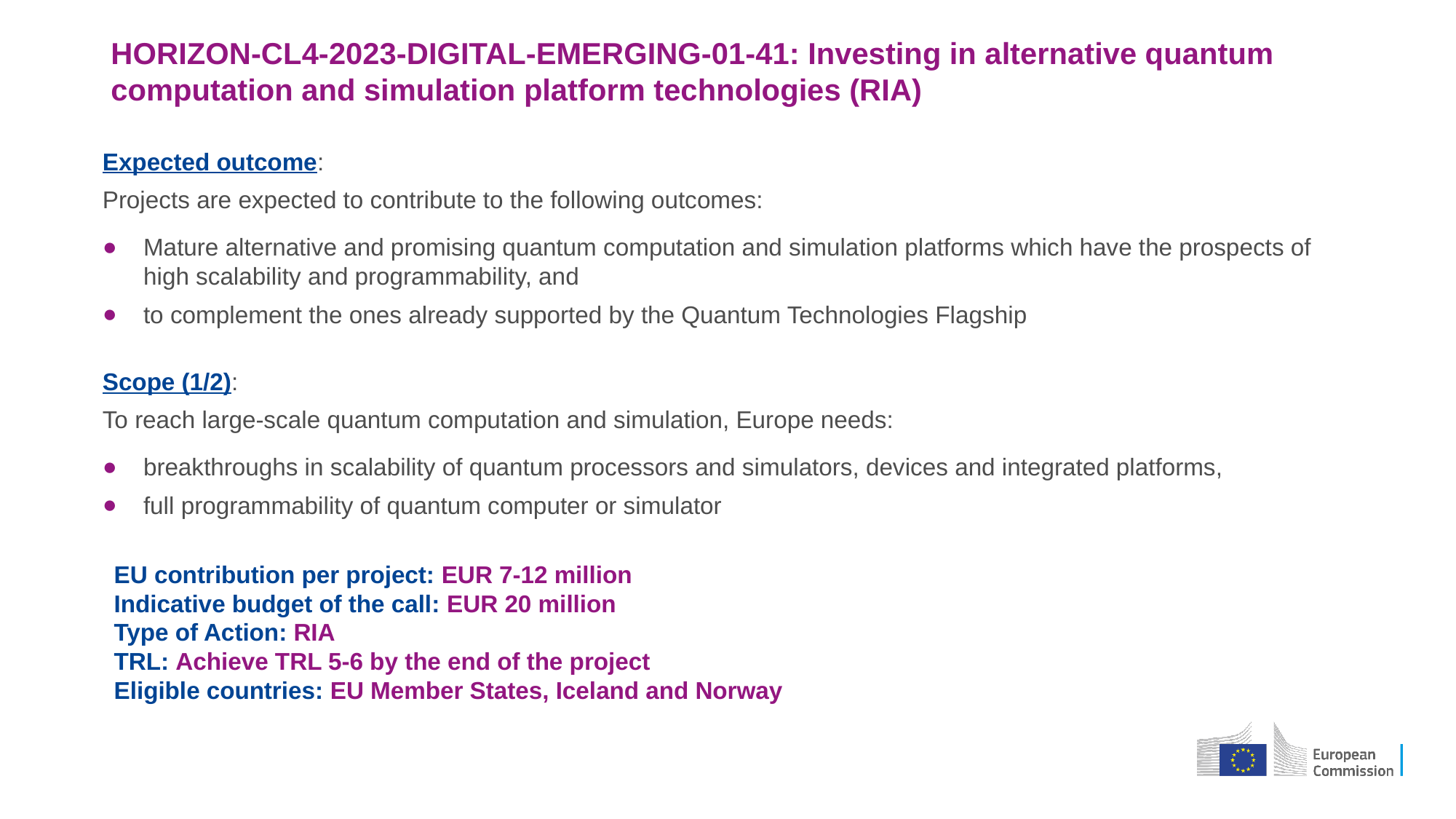

# HORIZON-CL4-2023-DIGITAL-EMERGING-01-41: Investing in alternative quantum computation and simulation platform technologies (RIA)
Expected outcome:
Projects are expected to contribute to the following outcomes:
Mature alternative and promising quantum computation and simulation platforms which have the prospects of high scalability and programmability, and
to complement the ones already supported by the Quantum Technologies Flagship

Scope (1/2):
To reach large-scale quantum computation and simulation, Europe needs:
breakthroughs in scalability of quantum processors and simulators, devices and integrated platforms,
full programmability of quantum computer or simulator

EU contribution per project: EUR 7-12 million
Indicative budget of the call: EUR 20 million
Type of Action: RIA
TRL: Achieve TRL 5-6 by the end of the project
Eligible countries: EU Member States, Iceland and Norway